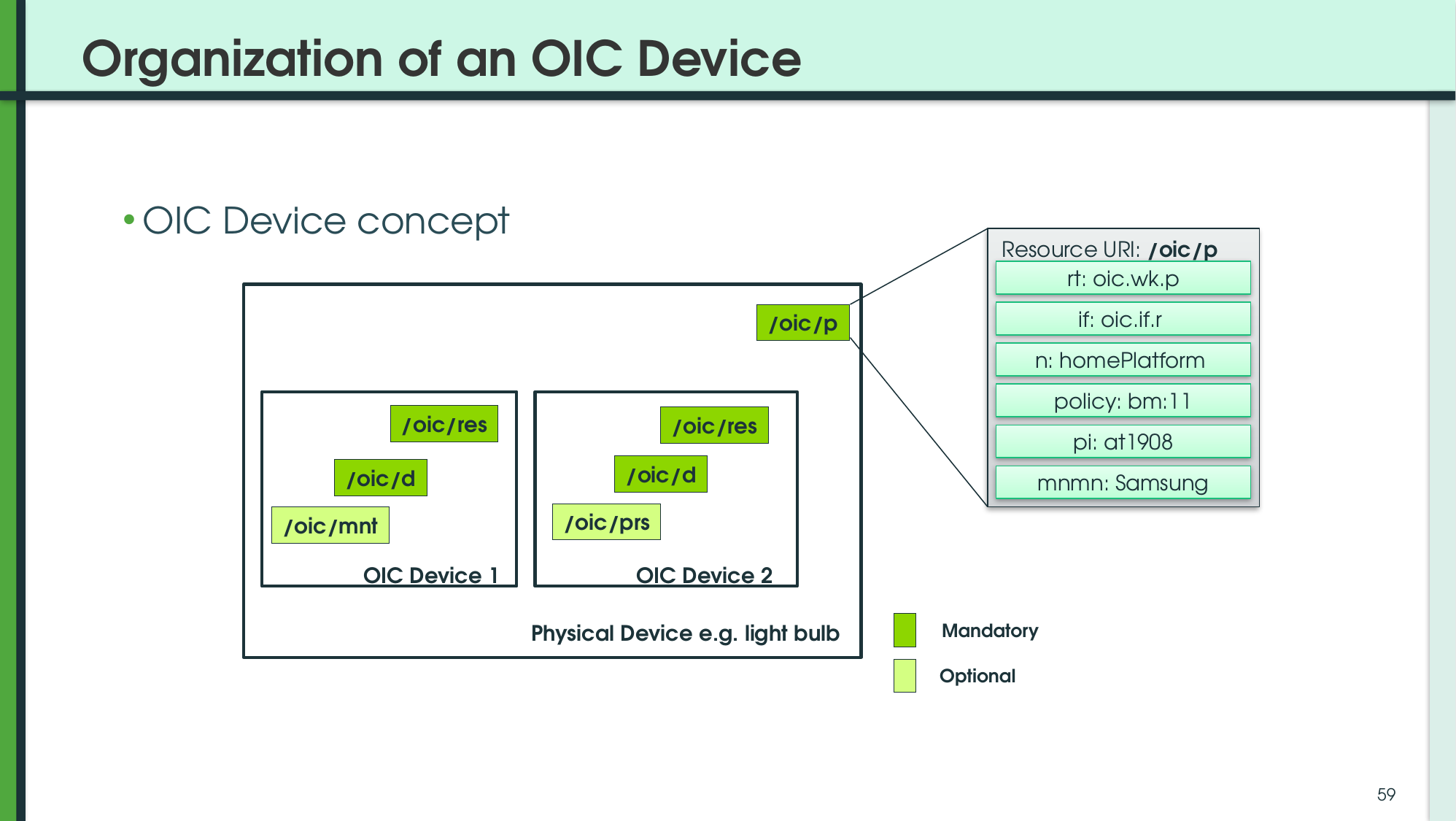

# Organization of an OIC Device
OIC Device concept
Resource URI: /oic/p
rt: oic.wk.p
if: oic.if.r
n: homePlatform
policy: bm:11
pi: at1908
mnmn: Samsung

/oic/p

/oic/res
/oic/res
/oic/d
/oic/d
/oic/prs
/oic/mnt
OIC Device 1
OIC Device 2

Mandatory
Physical Device e.g. light bulb
Optional

59